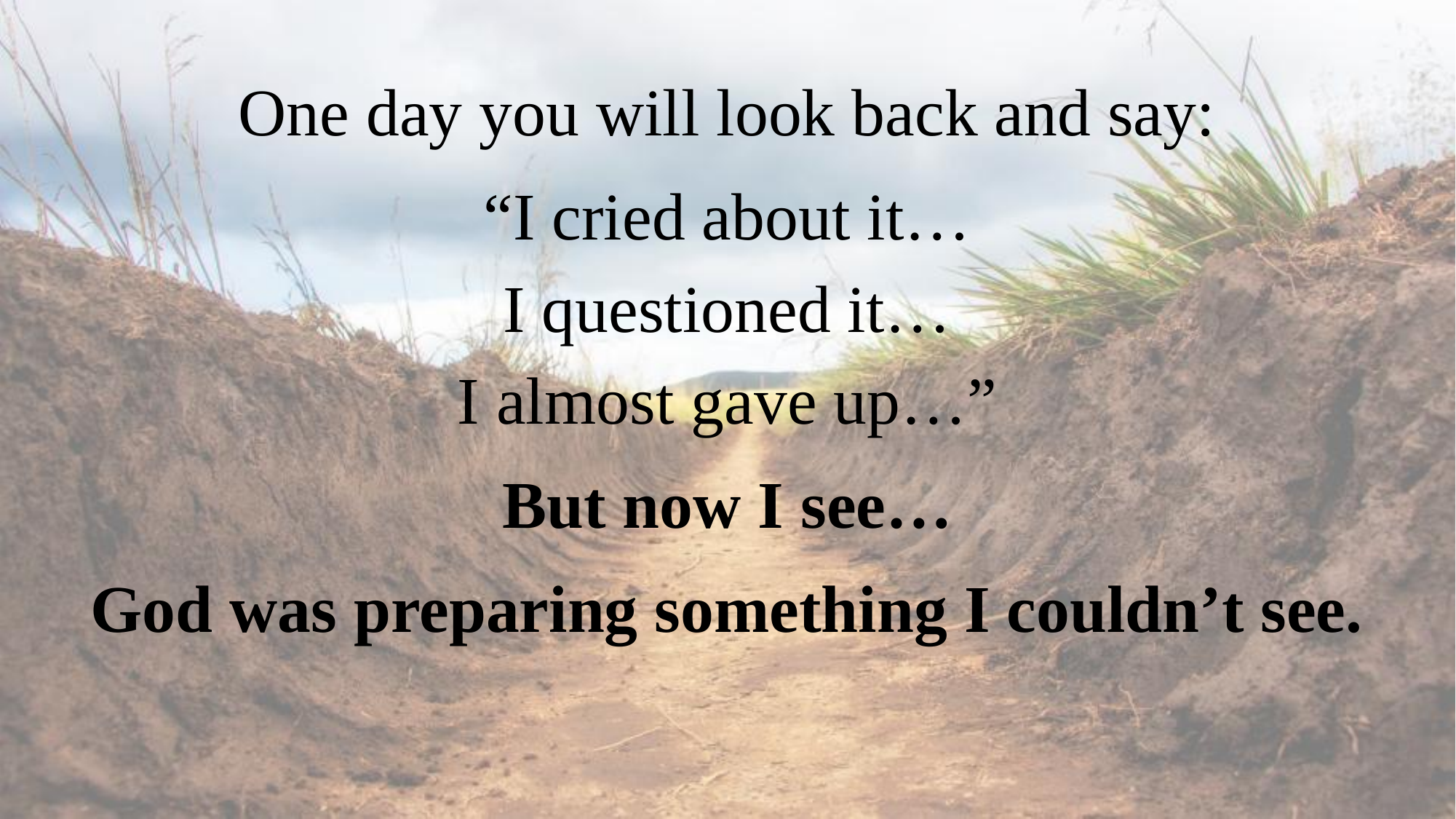

One day you will look back and say:
“I cried about it…
I questioned it…
I almost gave up…”
But now I see…
God was preparing something I couldn’t see.